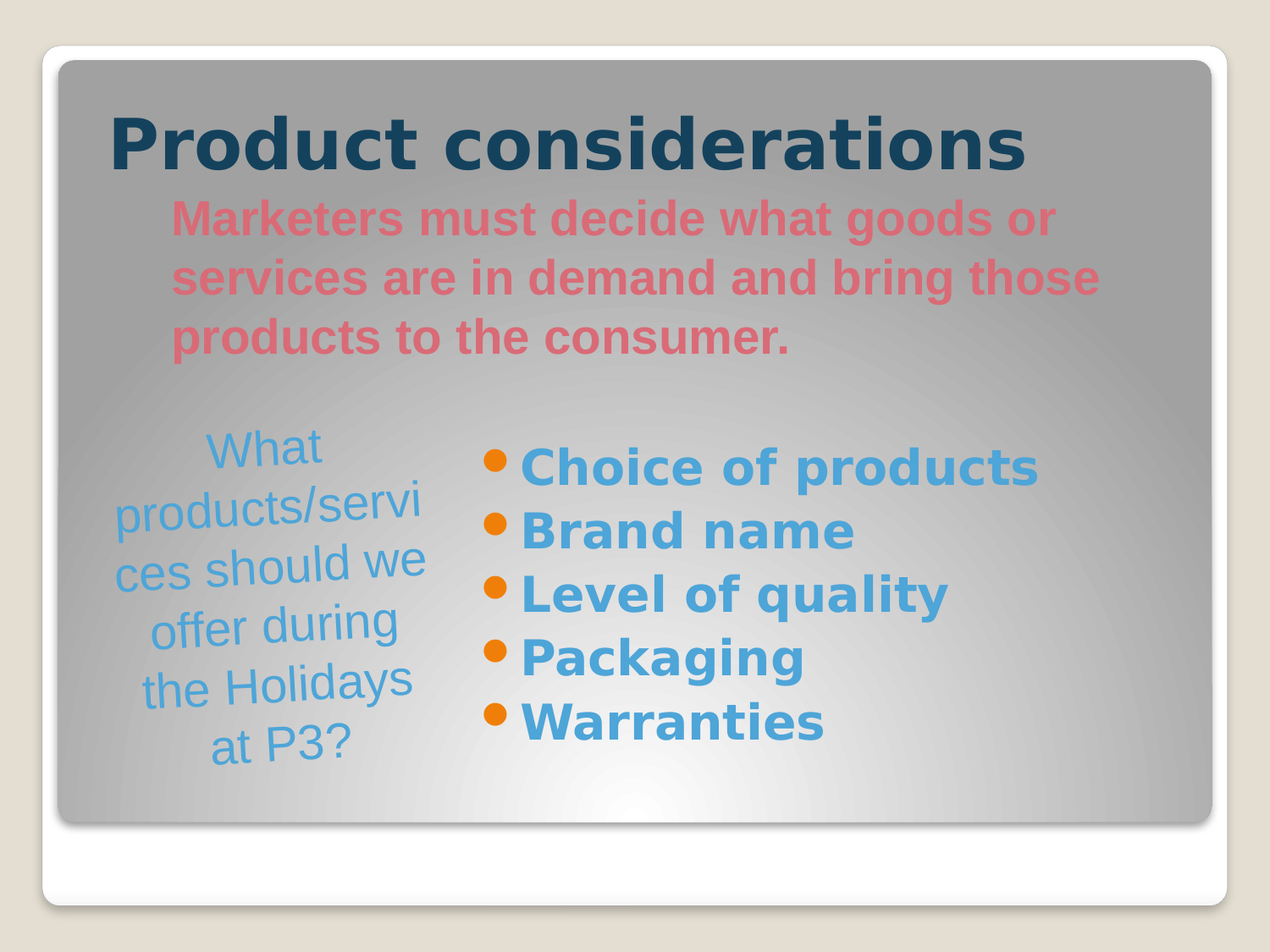

# Product considerations
Marketers must decide what goods or services are in demand and bring those products to the consumer.
What products/services should we offer during the Holidays at P3?
Choice of products
Brand name
Level of quality
Packaging
Warranties